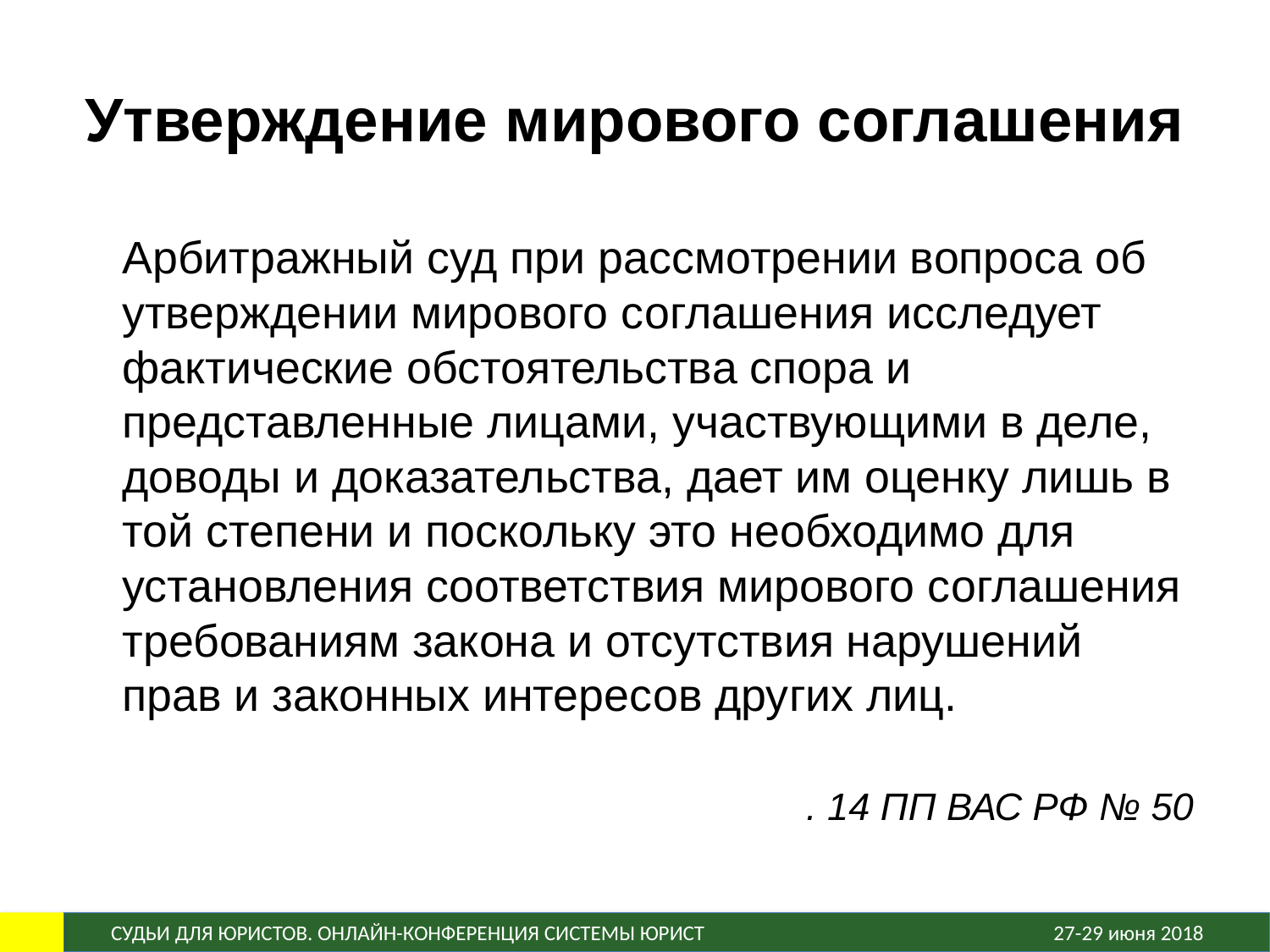

# Утверждение мирового соглашения
	Арбитражный суд при рассмотрении вопроса об утверждении мирового соглашения исследует фактические обстоятельства спора и представленные лицами, участвующими в деле, доводы и доказательства, дает им оценку лишь в той степени и поскольку это необходимо для установления соответствия мирового соглашения требованиям закона и отсутствия нарушений прав и законных интересов других лиц.

. 14 ПП ВАС РФ № 50